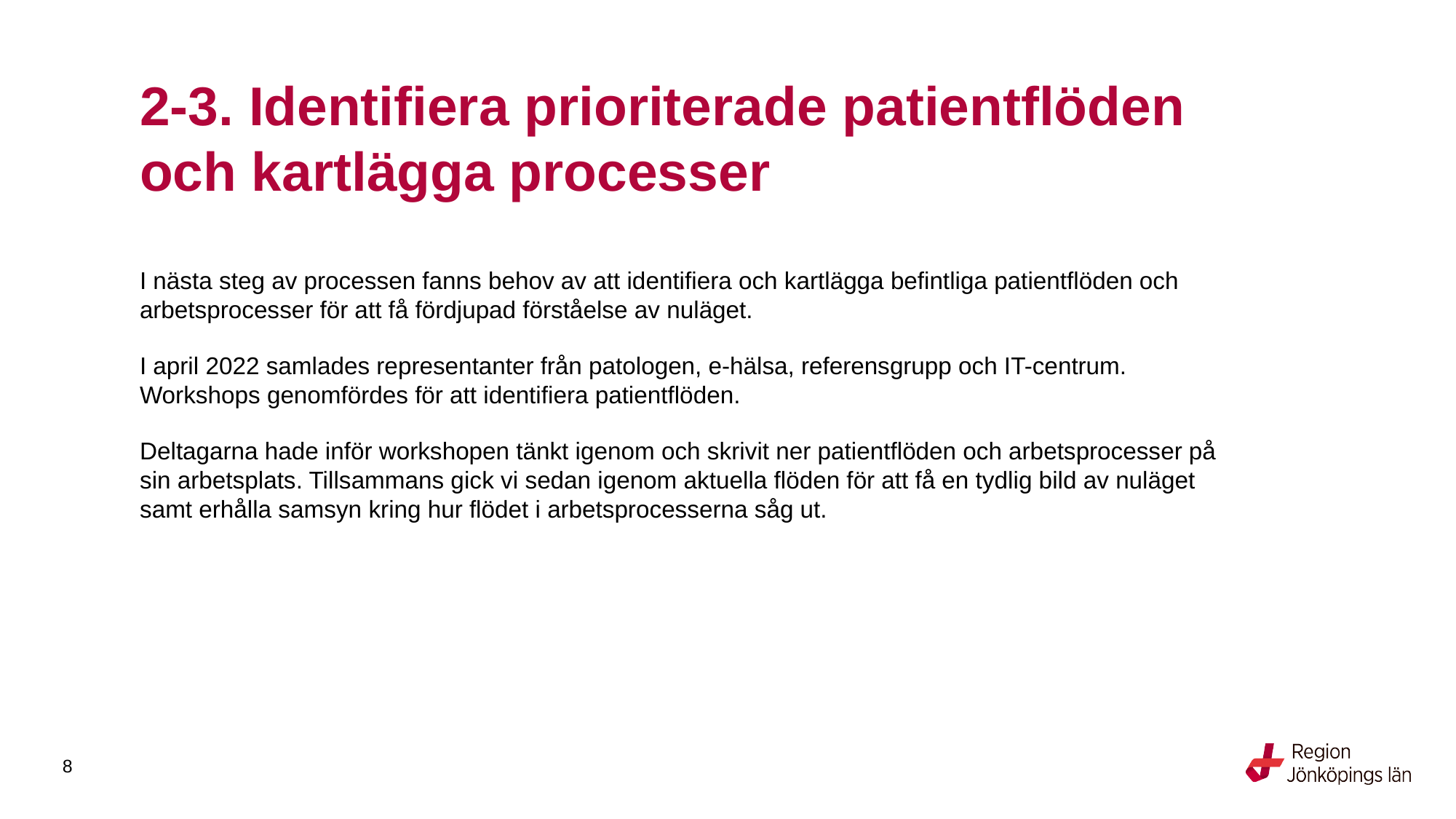

# 2-3. Identifiera prioriterade patientflöden och kartlägga processer
I nästa steg av processen fanns behov av att identifiera och kartlägga befintliga patientflöden och arbetsprocesser för att få fördjupad förståelse av nuläget.
I april 2022 samlades representanter från patologen, e-hälsa, referensgrupp och IT-centrum. Workshops genomfördes för att identifiera patientflöden.
Deltagarna hade inför workshopen tänkt igenom och skrivit ner patientflöden och arbetsprocesser på sin arbetsplats. Tillsammans gick vi sedan igenom aktuella flöden för att få en tydlig bild av nuläget samt erhålla samsyn kring hur flödet i arbetsprocesserna såg ut.
8